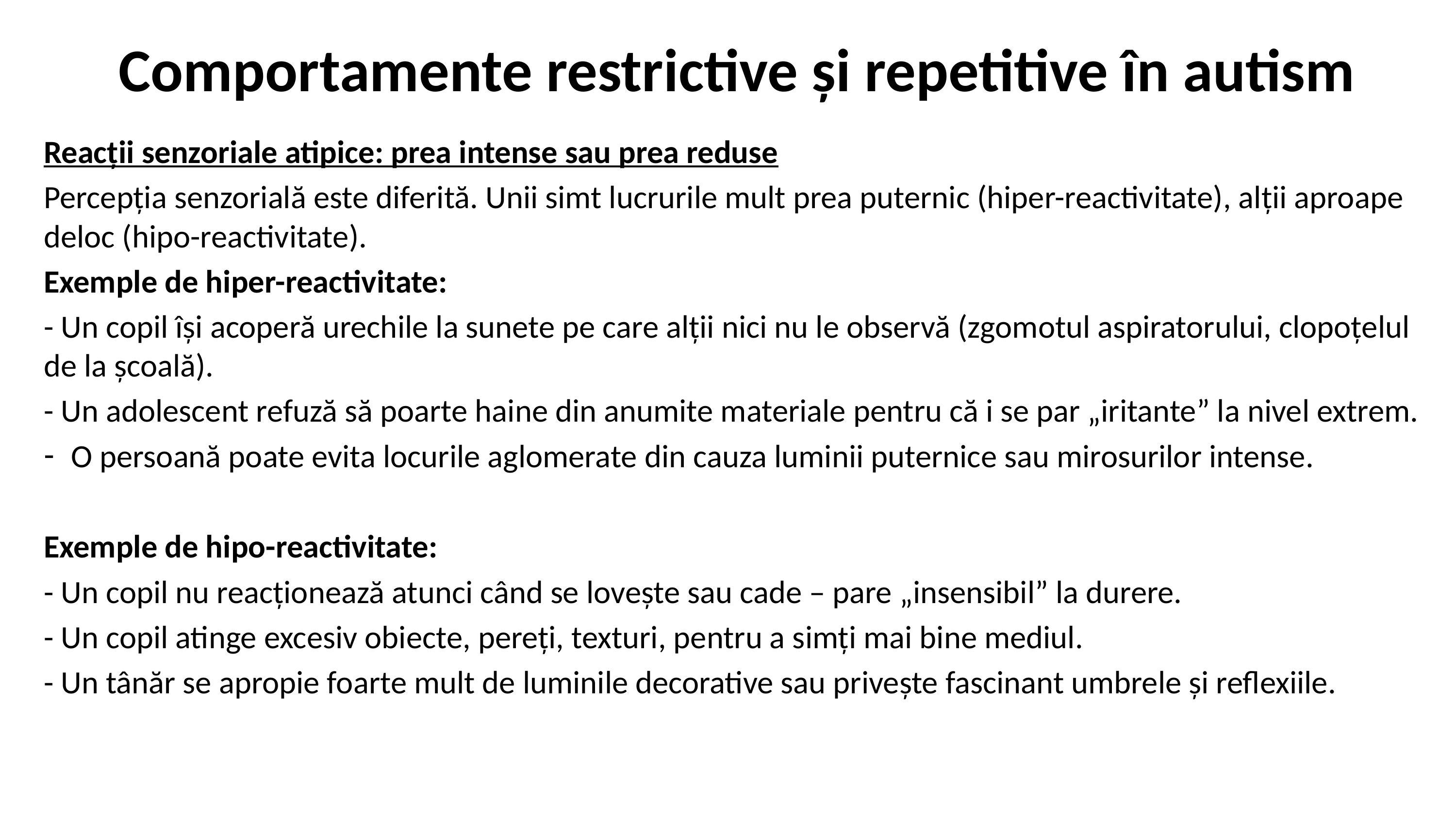

# Comportamente restrictive și repetitive în autism
Reacții senzoriale atipice: prea intense sau prea reduse
Percepția senzorială este diferită. Unii simt lucrurile mult prea puternic (hiper-reactivitate), alții aproape deloc (hipo-reactivitate).
Exemple de hiper-reactivitate:
- Un copil își acoperă urechile la sunete pe care alții nici nu le observă (zgomotul aspiratorului, clopoțelul de la școală).
- Un adolescent refuză să poarte haine din anumite materiale pentru că i se par „iritante” la nivel extrem.
O persoană poate evita locurile aglomerate din cauza luminii puternice sau mirosurilor intense.

Exemple de hipo-reactivitate:
- Un copil nu reacționează atunci când se lovește sau cade – pare „insensibil” la durere.
- Un copil atinge excesiv obiecte, pereți, texturi, pentru a simți mai bine mediul.
- Un tânăr se apropie foarte mult de luminile decorative sau privește fascinant umbrele și reflexiile.